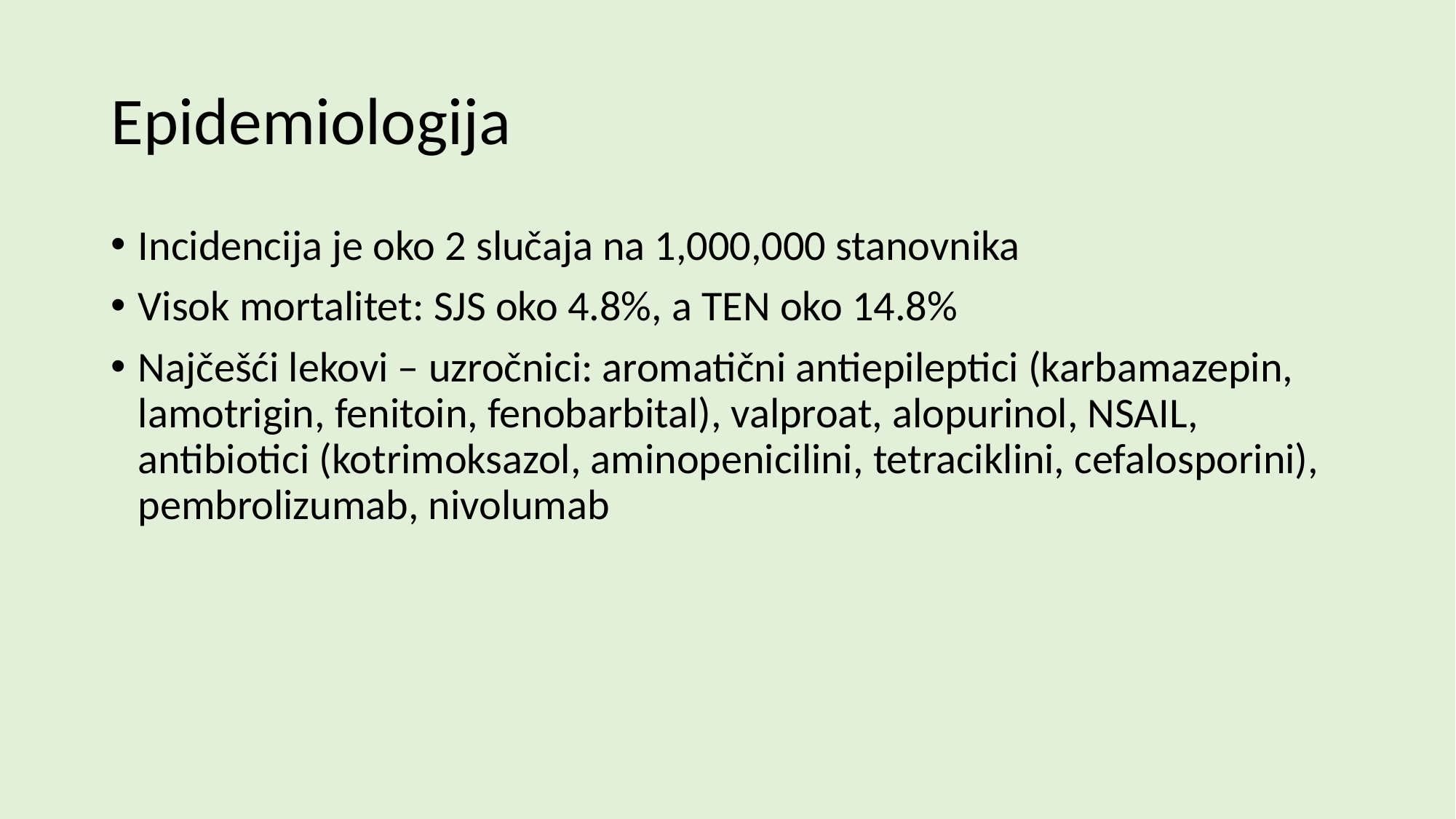

# Epidemiologija
Incidencija je oko 2 slučaja na 1,000,000 stanovnika
Visok mortalitet: SJS oko 4.8%, a TEN oko 14.8%
Najčešći lekovi – uzročnici: aromatični antiepileptici (karbamazepin, lamotrigin, fenitoin, fenobarbital), valproat, alopurinol, NSAIL, antibiotici (kotrimoksazol, aminopenicilini, tetraciklini, cefalosporini), pembrolizumab, nivolumab